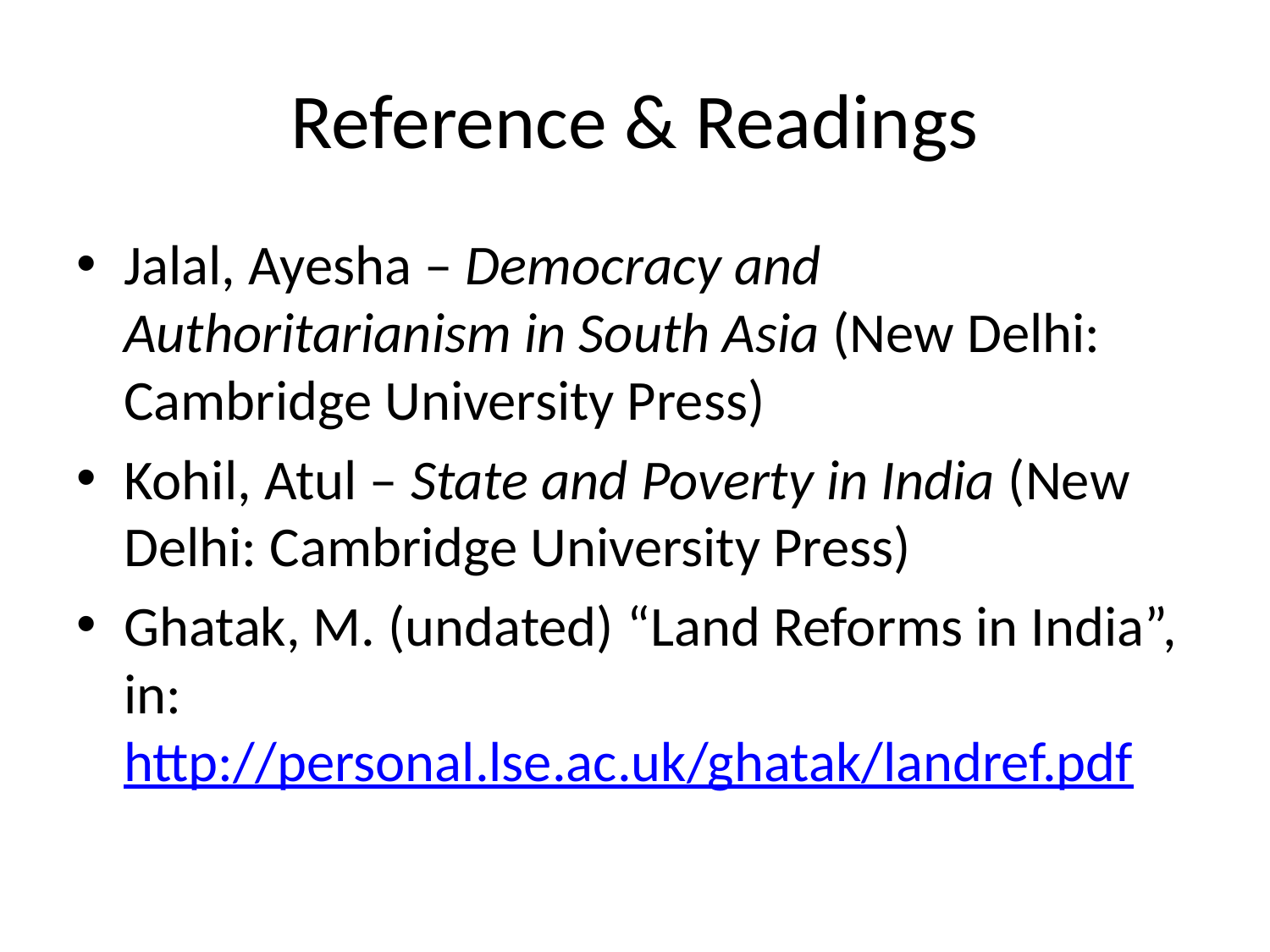

# Reference & Readings
Jalal, Ayesha – Democracy and Authoritarianism in South Asia (New Delhi: Cambridge University Press)
Kohil, Atul – State and Poverty in India (New Delhi: Cambridge University Press)
Ghatak, M. (undated) “Land Reforms in India”, in: http://personal.lse.ac.uk/ghatak/landref.pdf